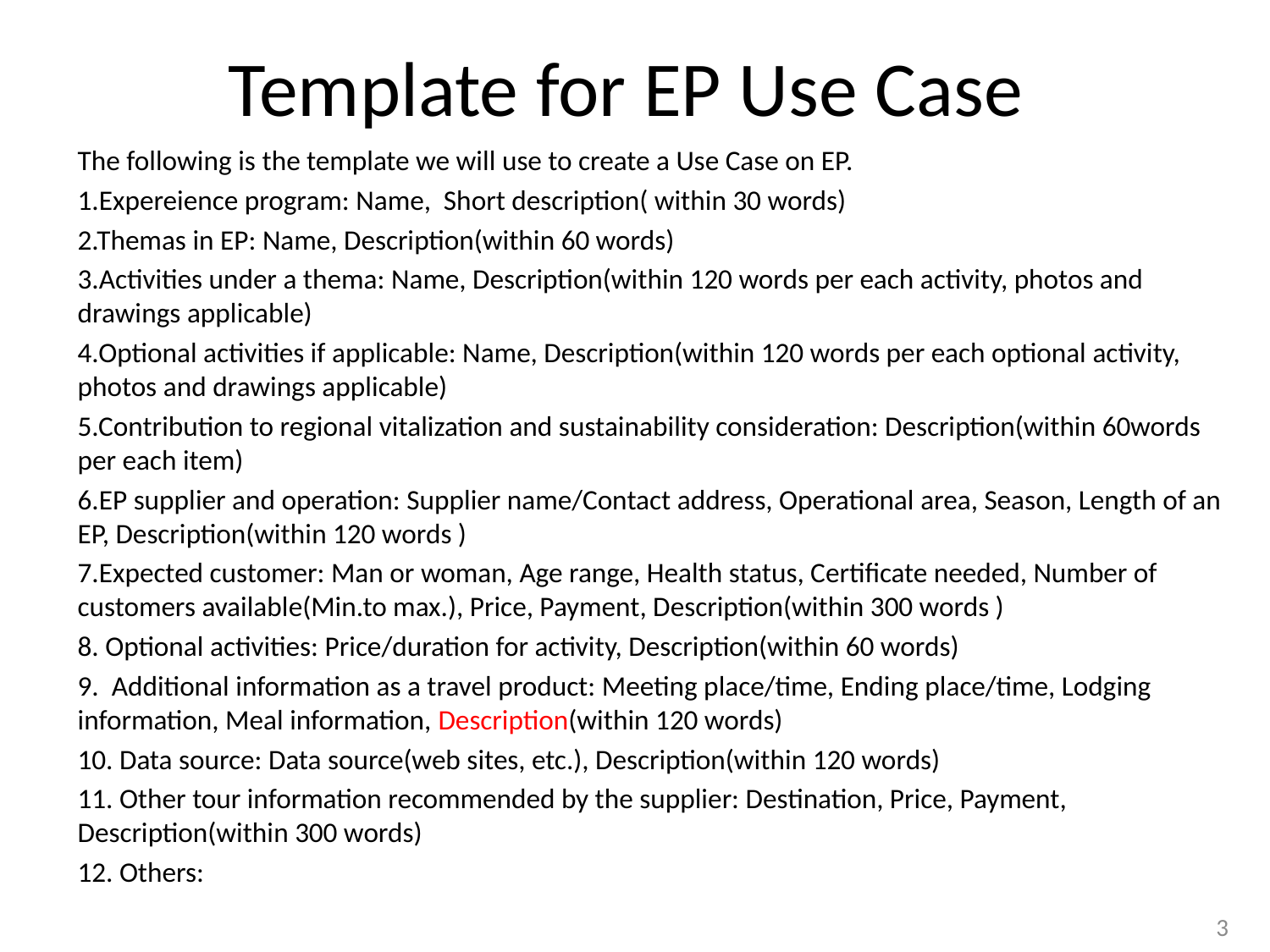

# Template for EP Use Case
The following is the template we will use to create a Use Case on EP.
1.Expereience program: Name,  Short description( within 30 words)
2.Themas in EP: Name, Description(within 60 words)
3.Activities under a thema: Name, Description(within 120 words per each activity, photos and drawings applicable)
4.Optional activities if applicable: Name, Description(within 120 words per each optional activity, photos and drawings applicable)
5.Contribution to regional vitalization and sustainability consideration: Description(within 60words per each item)
6.EP supplier and operation: Supplier name/Contact address, Operational area, Season, Length of an EP, Description(within 120 words )
7.Expected customer: Man or woman, Age range, Health status, Certificate needed, Number of customers available(Min.to max.), Price, Payment, Description(within 300 words )
8. Optional activities: Price/duration for activity, Description(within 60 words)
9.  Additional information as a travel product: Meeting place/time, Ending place/time, Lodging information, Meal information, Description(within 120 words)
10. Data source: Data source(web sites, etc.), Description(within 120 words)
11. Other tour information recommended by the supplier: Destination, Price, Payment, Description(within 300 words)
12. Others:

3